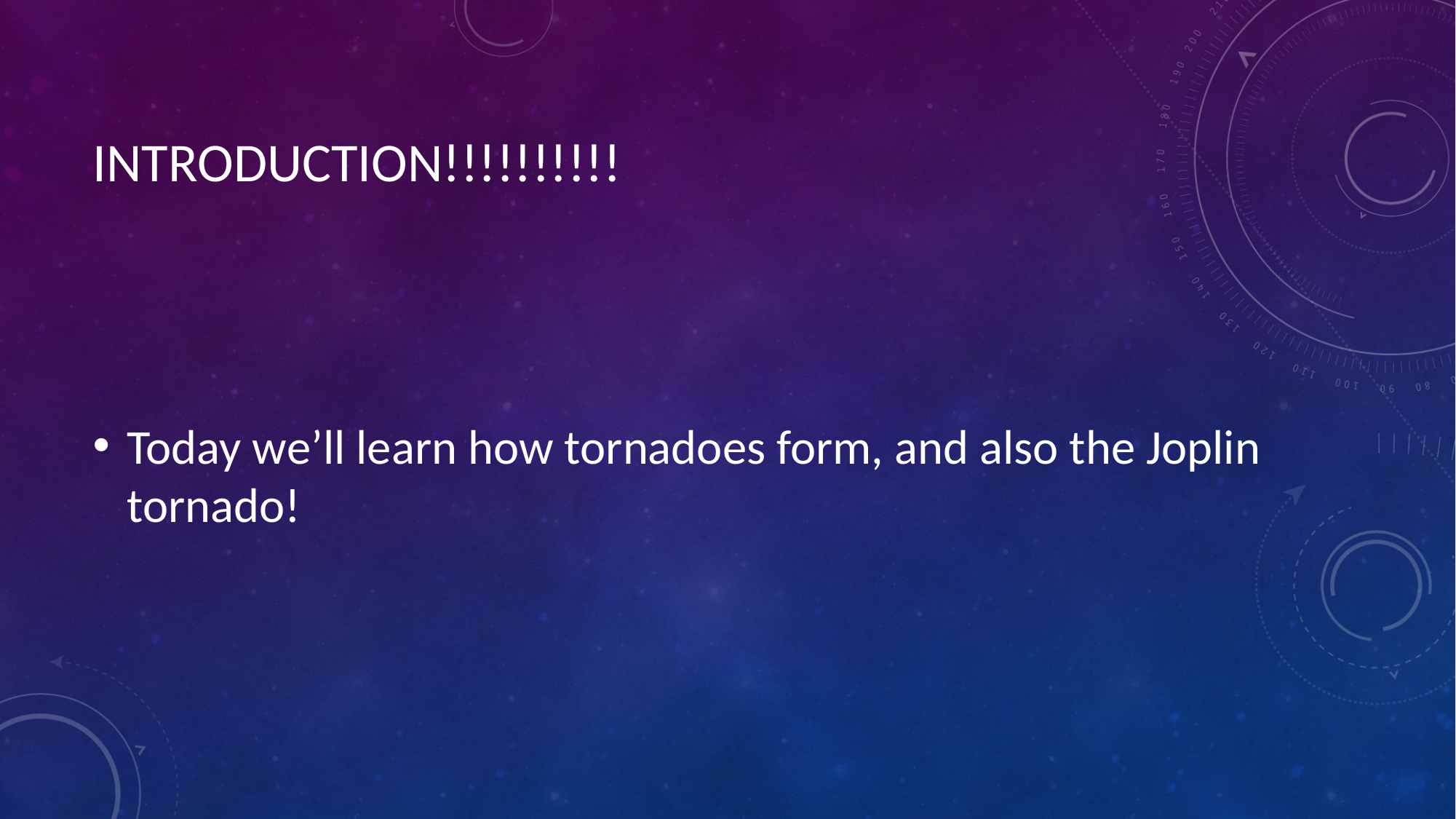

# INTRODUCTION!!!!!!!!!!
Today we’ll learn how tornadoes form, and also the Joplin tornado!